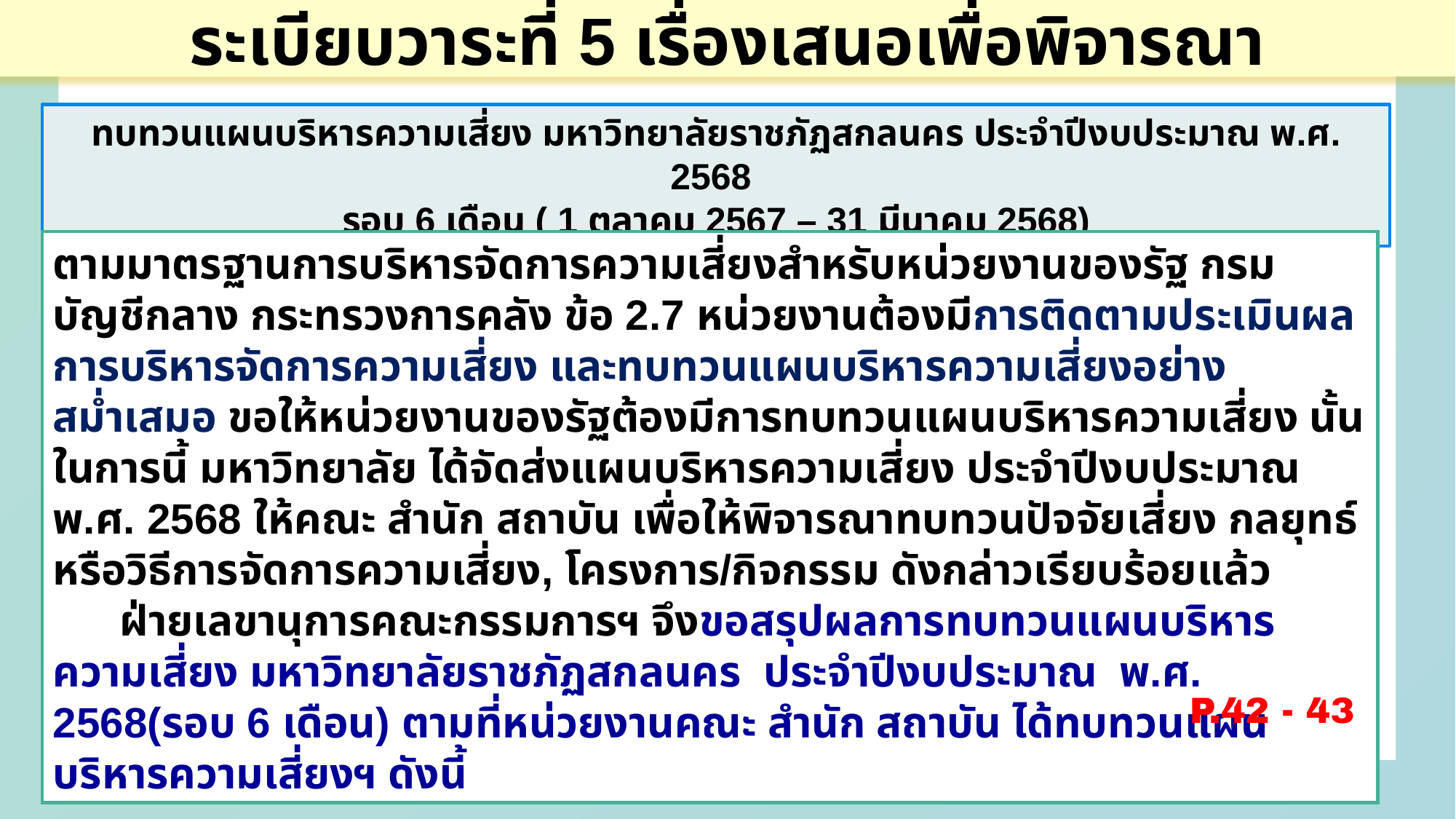

ระเบียบวาระที่ 5 เรื่องเสนอเพื่อพิจารณา
ทบทวนแผนบริหารความเสี่ยง มหาวิทยาลัยราชภัฏสกลนคร ประจำปีงบประมาณ พ.ศ. 2568
รอบ 6 เดือน ( 1 ตุลาคม 2567 – 31 มีนาคม 2568)
ตามมาตรฐานการบริหารจัดการความเสี่ยงสำหรับหน่วยงานของรัฐ กรมบัญชีกลาง กระทรวงการคลัง ข้อ 2.7 หน่วยงานต้องมีการติดตามประเมินผลการบริหารจัดการความเสี่ยง และทบทวนแผนบริหารความเสี่ยงอย่างสม่ำเสมอ ขอให้หน่วยงานของรัฐต้องมีการทบทวนแผนบริหารความเสี่ยง นั้น
ในการนี้ มหาวิทยาลัย ได้จัดส่งแผนบริหารความเสี่ยง ประจำปีงบประมาณ พ.ศ. 2568 ให้คณะ สำนัก สถาบัน เพื่อให้พิจารณาทบทวนปัจจัยเสี่ยง กลยุทธ์หรือวิธีการจัดการความเสี่ยง, โครงการ/กิจกรรม ดังกล่าวเรียบร้อยแล้ว
      ฝ่ายเลขานุการคณะกรรมการฯ จึงขอสรุปผลการทบทวนแผนบริหารความเสี่ยง มหาวิทยาลัยราชภัฏสกลนคร  ประจำปีงบประมาณ  พ.ศ. 2568(รอบ 6 เดือน) ตามที่หน่วยงานคณะ สำนัก สถาบัน ได้ทบทวนแผนบริหารความเสี่ยงฯ ดังนี้
P.42 - 43